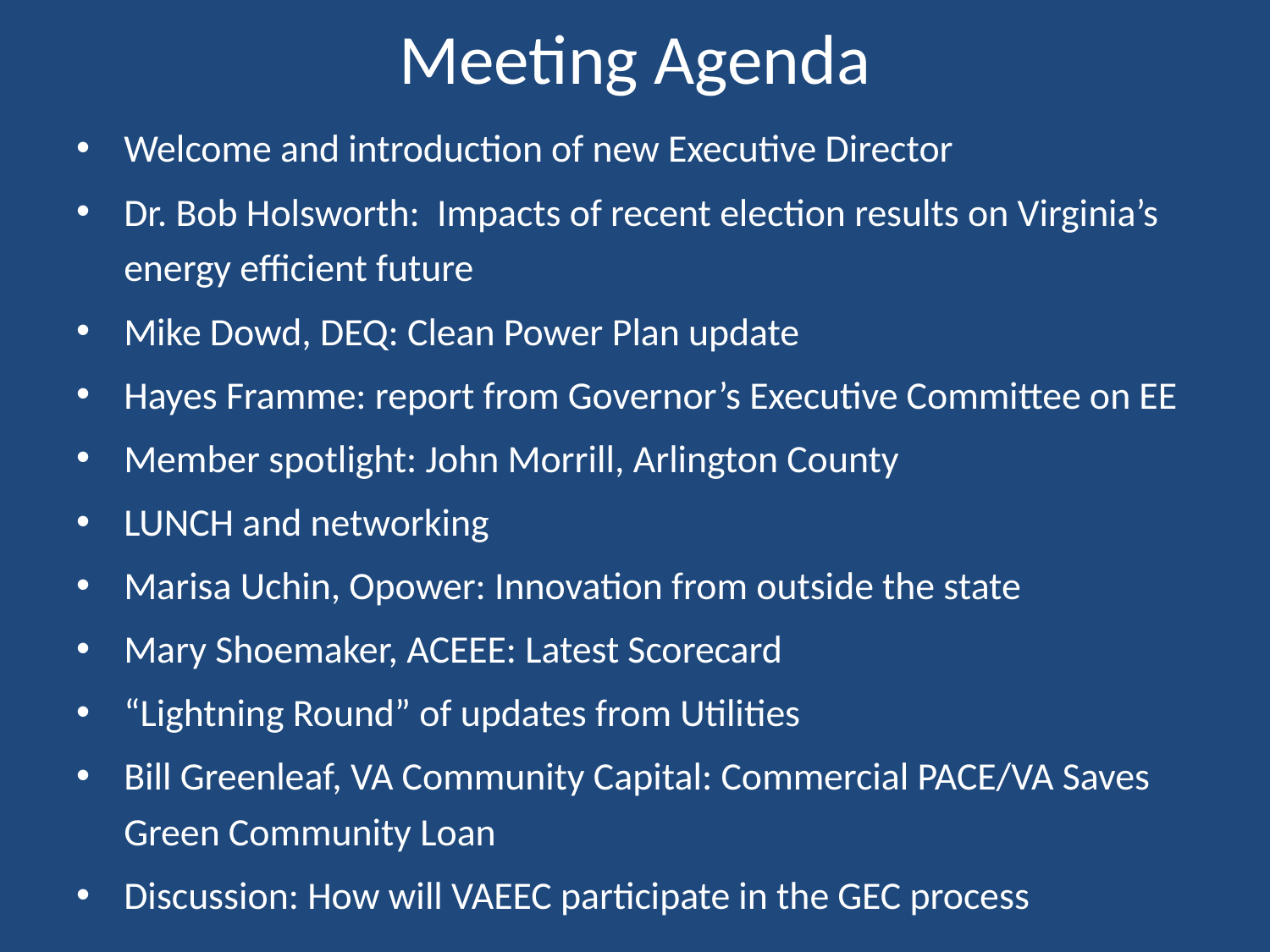

# Meeting Agenda
Welcome and introduction of new Executive Director
Dr. Bob Holsworth:  Impacts of recent election results on Virginia’s energy efficient future
Mike Dowd, DEQ: Clean Power Plan update
Hayes Framme: report from Governor’s Executive Committee on EE
Member spotlight: John Morrill, Arlington County
LUNCH and networking
Marisa Uchin, Opower: Innovation from outside the state
Mary Shoemaker, ACEEE: Latest Scorecard
“Lightning Round” of updates from Utilities
Bill Greenleaf, VA Community Capital: Commercial PACE/VA Saves Green Community Loan
Discussion: How will VAEEC participate in the GEC process